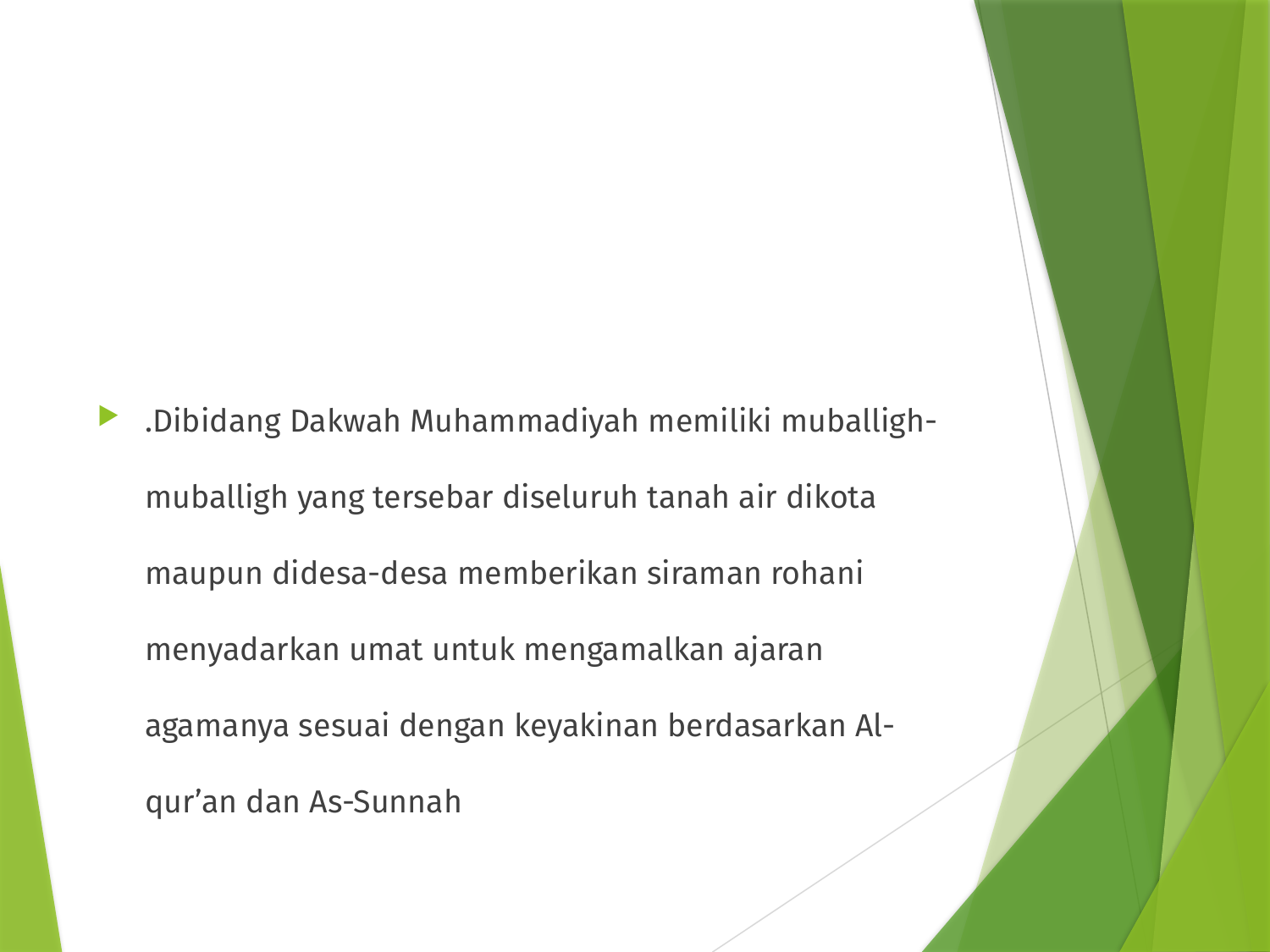

#

.Dibidang Dakwah Muhammadiyah memiliki muballigh-muballigh yang tersebar diseluruh tanah air dikota maupun didesa-desa memberikan siraman rohani  menyadarkan umat untuk mengamalkan ajaran agamanya sesuai dengan keyakinan berdasarkan Al-qur’an dan As-Sunnah